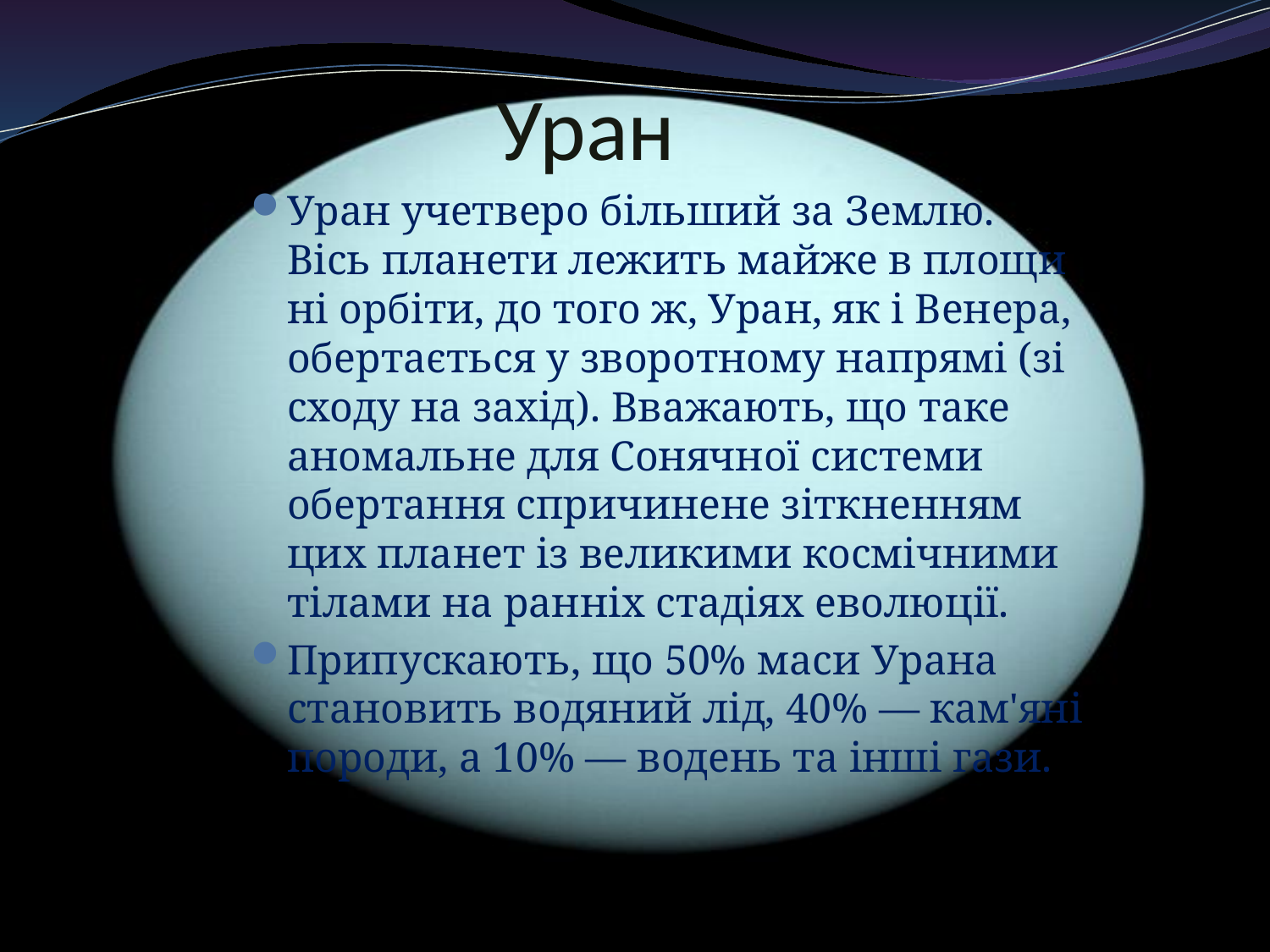

# Уран
Уран учетверо більший за Землю. Вісь планети лежить майже в площи­ні орбіти, до того ж, Уран, як і Венера, обертається у зворотному напрямі (зі сходу на захід). Вважають, що таке аномальне для Сонячної системи обер­тання спричинене зіткненням цих планет із великими космічними тілами на ранніх стадіях еволюції.
Припускають, що 50% маси Урана становить водяний лід, 40% — кам'яні породи, а 10% — водень та інші гази.